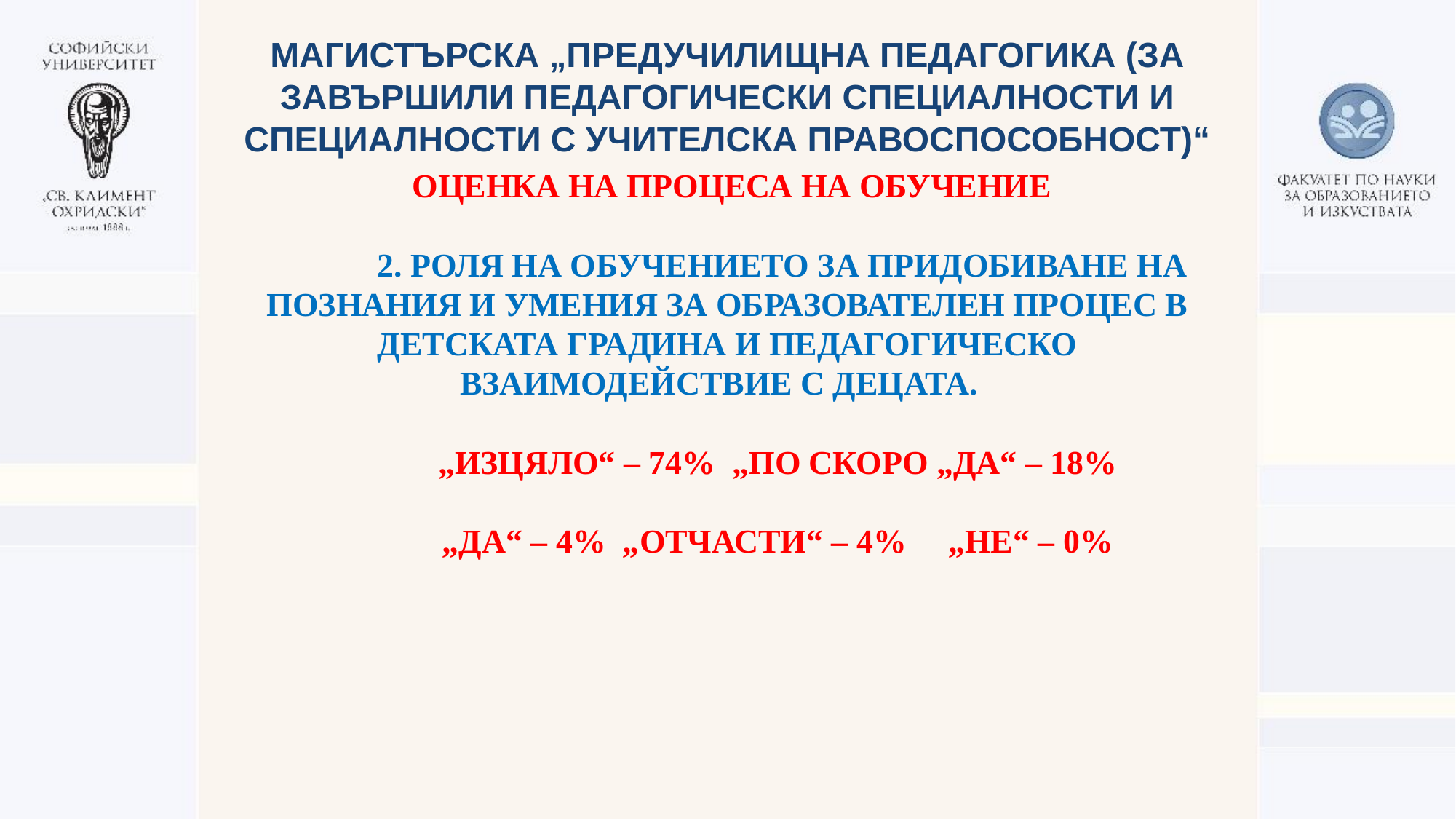

МАГИСТЪРСКА „ПРЕДУЧИЛИЩНА ПЕДАГОГИКА (ЗА ЗАВЪРШИЛИ ПЕДАГОГИЧЕСКИ СПЕЦИАЛНОСТИ И СПЕЦИАЛНОСТИ С УЧИТЕЛСКА ПРАВОСПОСОБНОСТ)“
 ОЦЕНКА НА ПРОЦЕСА НА ОБУЧЕНИЕ

	2. РОЛЯ НА ОБУЧЕНИЕТО ЗА ПРИДОБИВАНЕ НА ПОЗНАНИЯ И УМЕНИЯ ЗА ОБРАЗОВАТЕЛЕН ПРОЦЕС В ДЕТСКАТА ГРАДИНА И ПЕДАГОГИЧЕСКО ВЗАИМОДЕЙСТВИЕ С ДЕЦАТА.

	„ИЗЦЯЛО“ – 74%  „ПО СКОРО „ДА“ – 18%

	„ДА“ – 4%  „ОТЧАСТИ“ – 4%     „НЕ“ – 0%